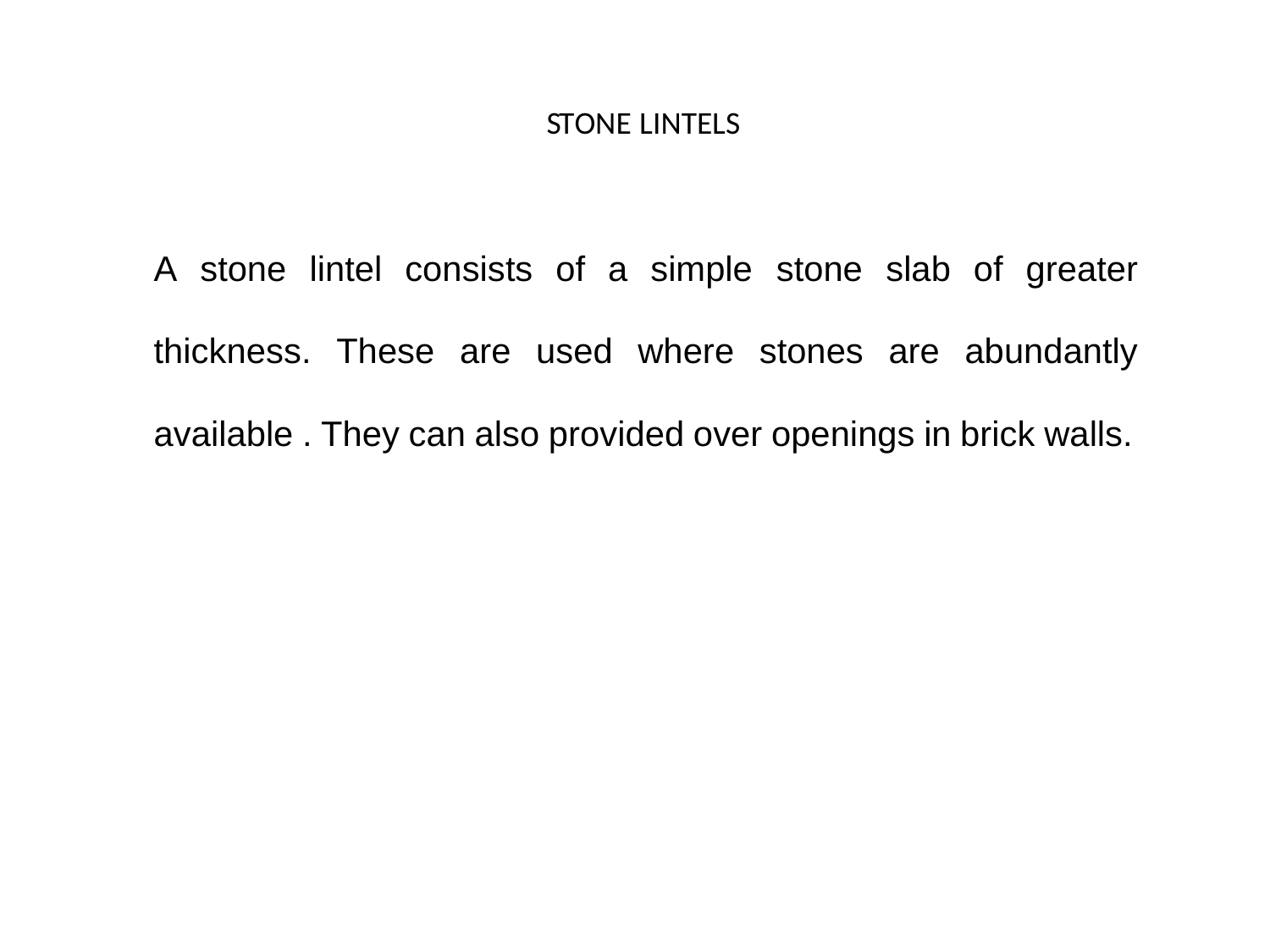

STONE LINTELS
A stone lintel consists of a simple stone slab of greater thickness. These are used where stones are abundantly available . They can also provided over openings in brick walls.